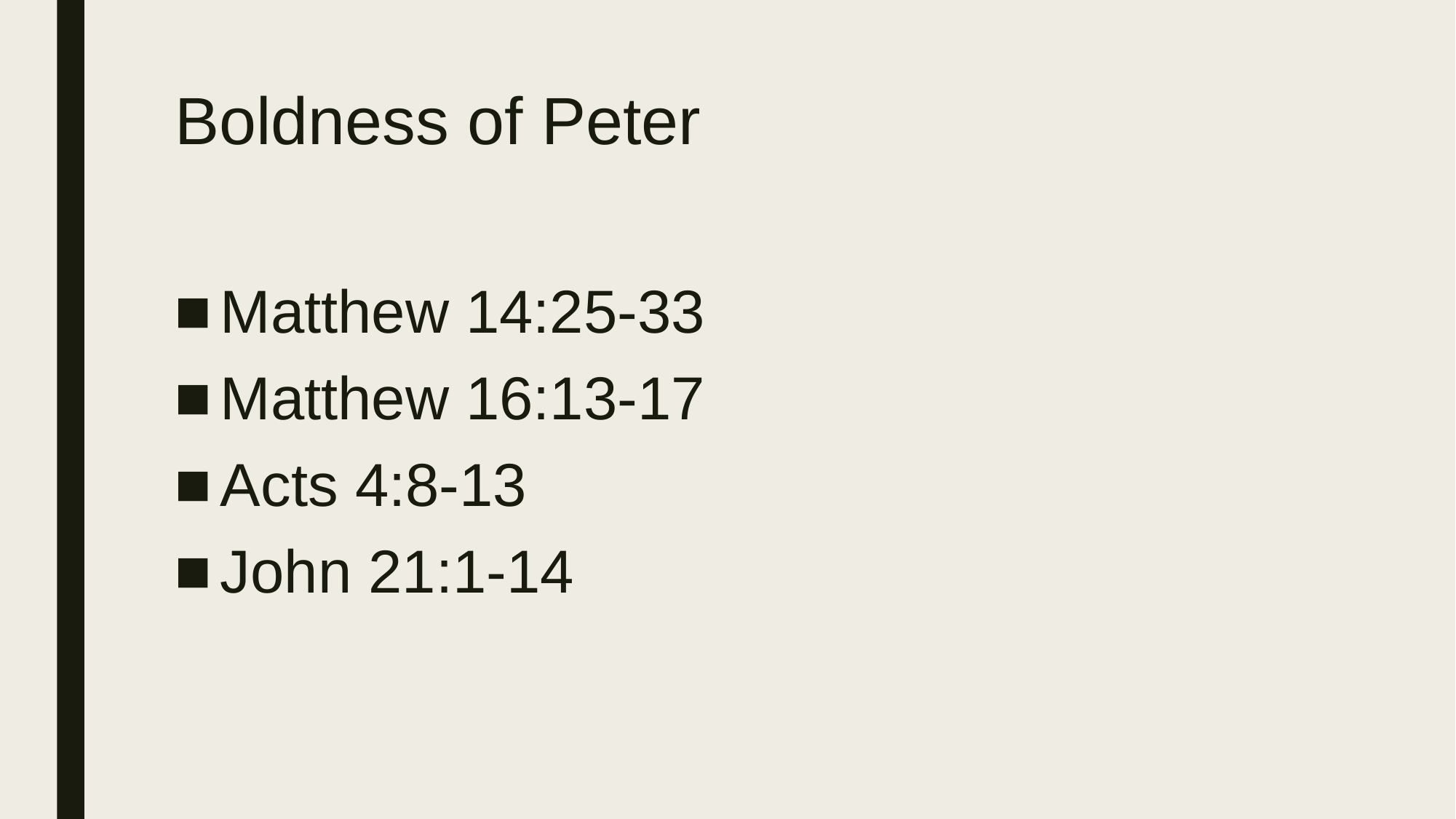

# Boldness of Peter
Matthew 14:25-33
Matthew 16:13-17
Acts 4:8-13
John 21:1-14